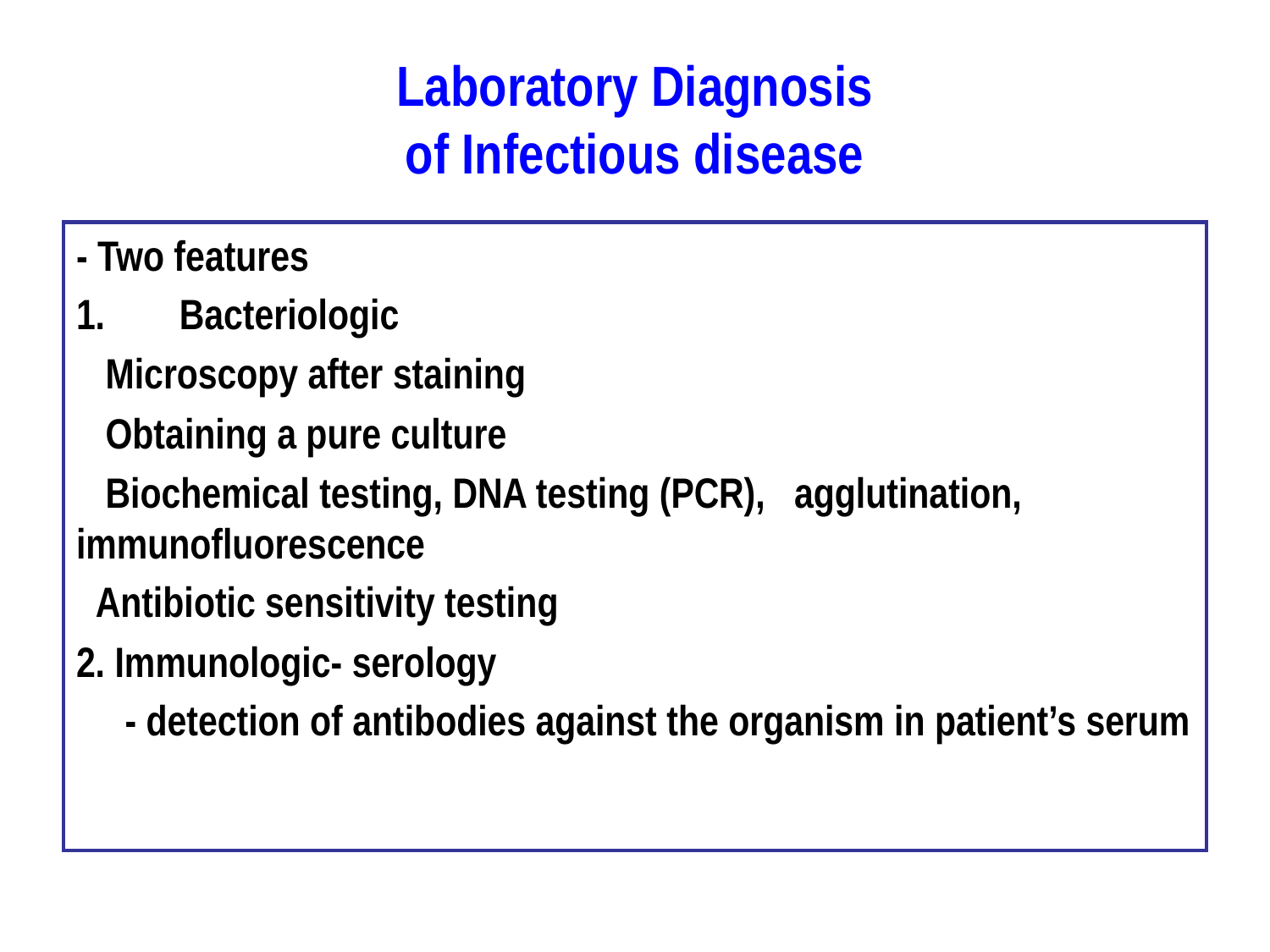

# Laboratory Diagnosis of Infectious disease
- Two features
Bacteriologic
   Microscopy after staining
   Obtaining a pure culture
   Biochemical testing, DNA testing (PCR),   agglutination, immunofluorescence
  Antibiotic sensitivity testing
2. Immunologic- serology
     - detection of antibodies against the organism in patient’s serum